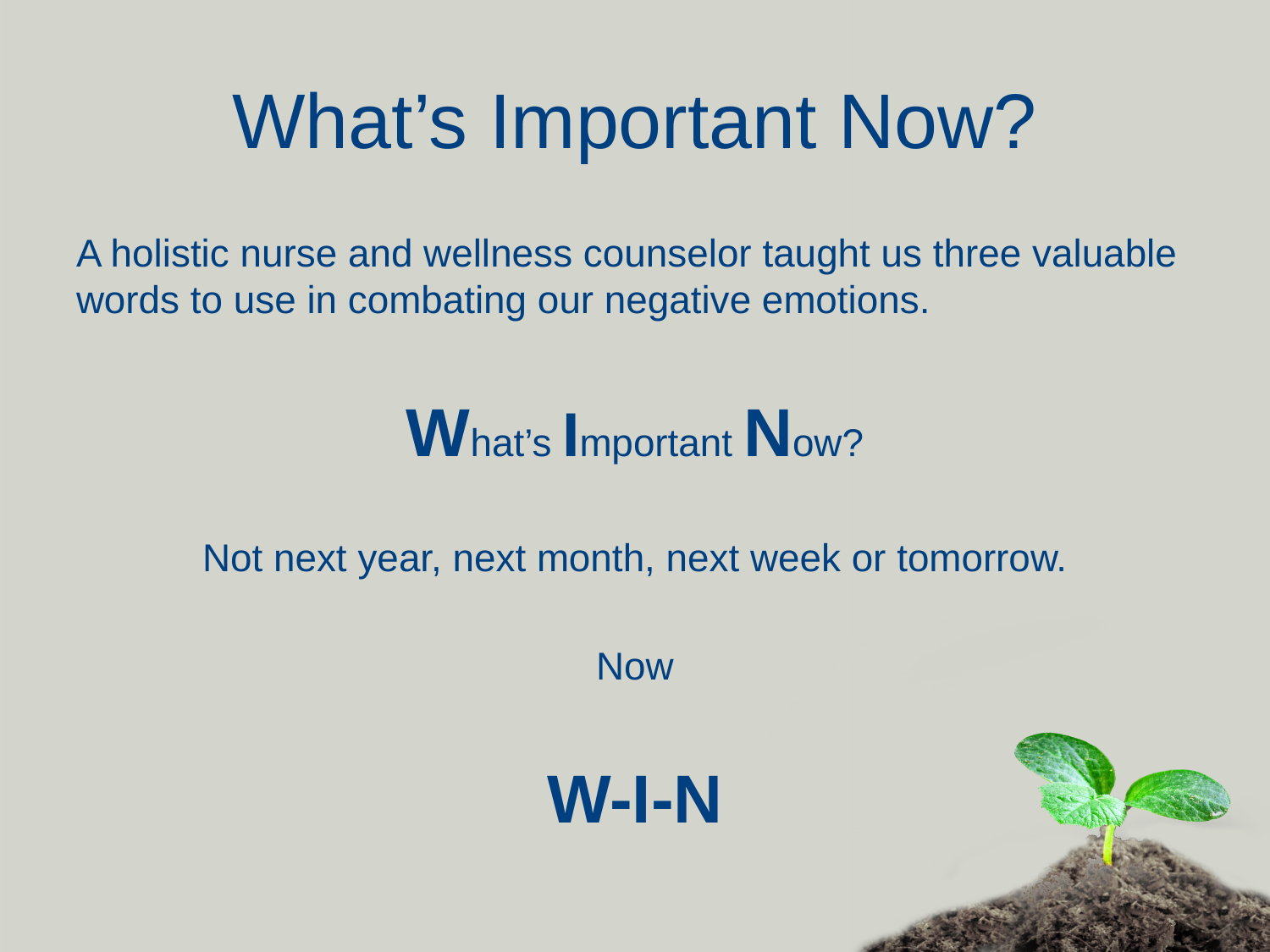

# What’s Important Now?
A holistic nurse and wellness counselor taught us three valuable words to use in combating our negative emotions.

What’s Important Now?

Not next year, next month, next week or tomorrow.

Now

W-I-N